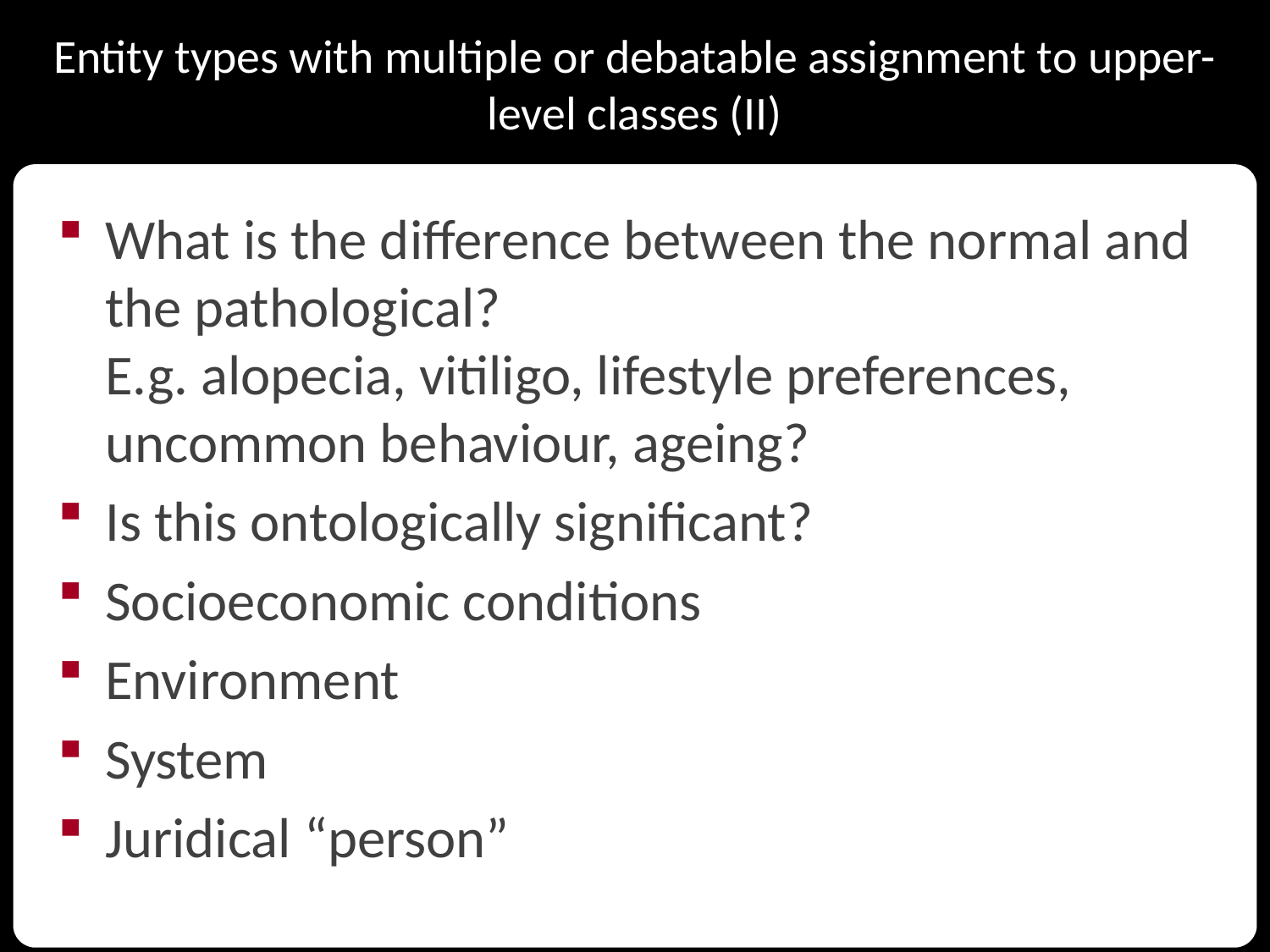

# Entity types with multiple or debatable assignment to upper-level classes (II)
What is the difference between the normal and the pathological?
E.g. alopecia, vitiligo, lifestyle preferences, uncommon behaviour, ageing?
Is this ontologically significant?
Socioeconomic conditions
Environment
System
Juridical “person”